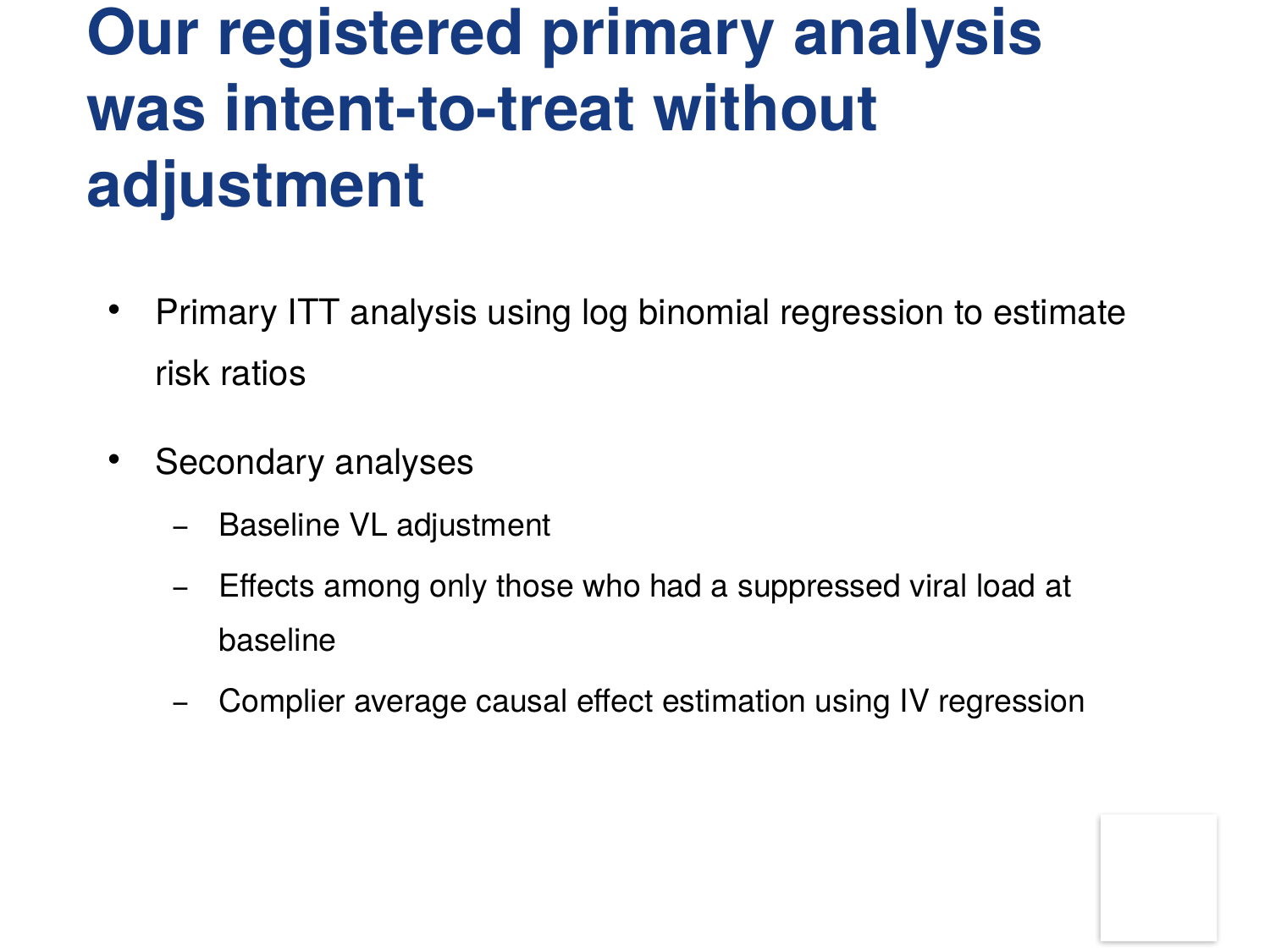

# Our registered primary analysis was intent-to-treat without adjustment
Primary ITT analysis using log binomial regression to estimate risk ratios
Secondary analyses
Baseline VL adjustment
Effects among only those who had a suppressed viral load at baseline
Complier average causal effect estimation using IV regression